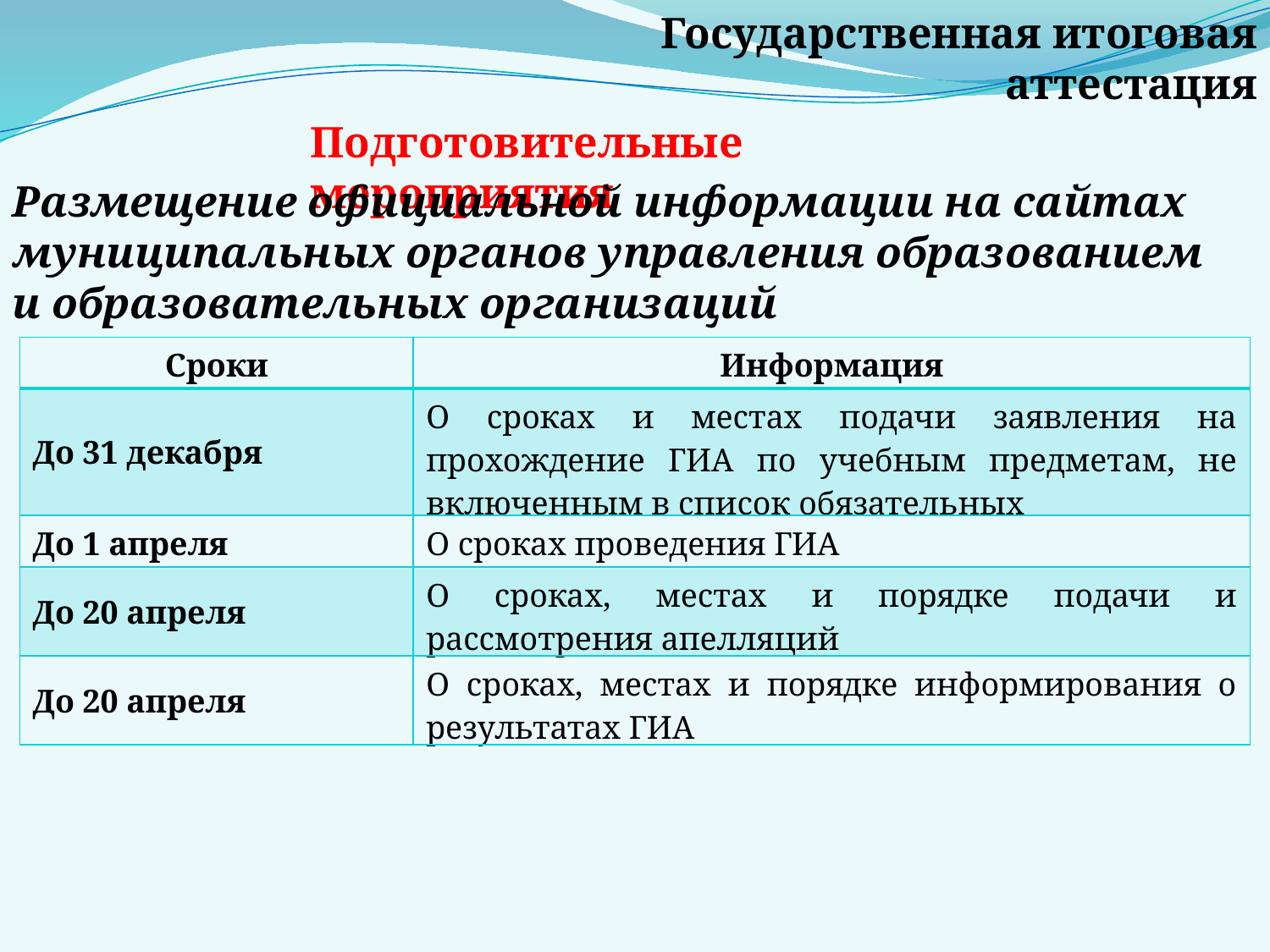

Государственная итоговая аттестация
Подготовительные мероприятия
Размещение официальной информации на сайтах
муниципальных органов управления образованием
и образовательных организаций
| Сроки | Информация |
| --- | --- |
| До 31 декабря | О сроках и местах подачи заявления на прохождение ГИА по учебным предметам, не включенным в список обязательных |
| До 1 апреля | О сроках проведения ГИА |
| До 20 апреля | О сроках, местах и порядке подачи и рассмотрения апелляций |
| До 20 апреля | О сроках, местах и порядке информирования о результатах ГИА |